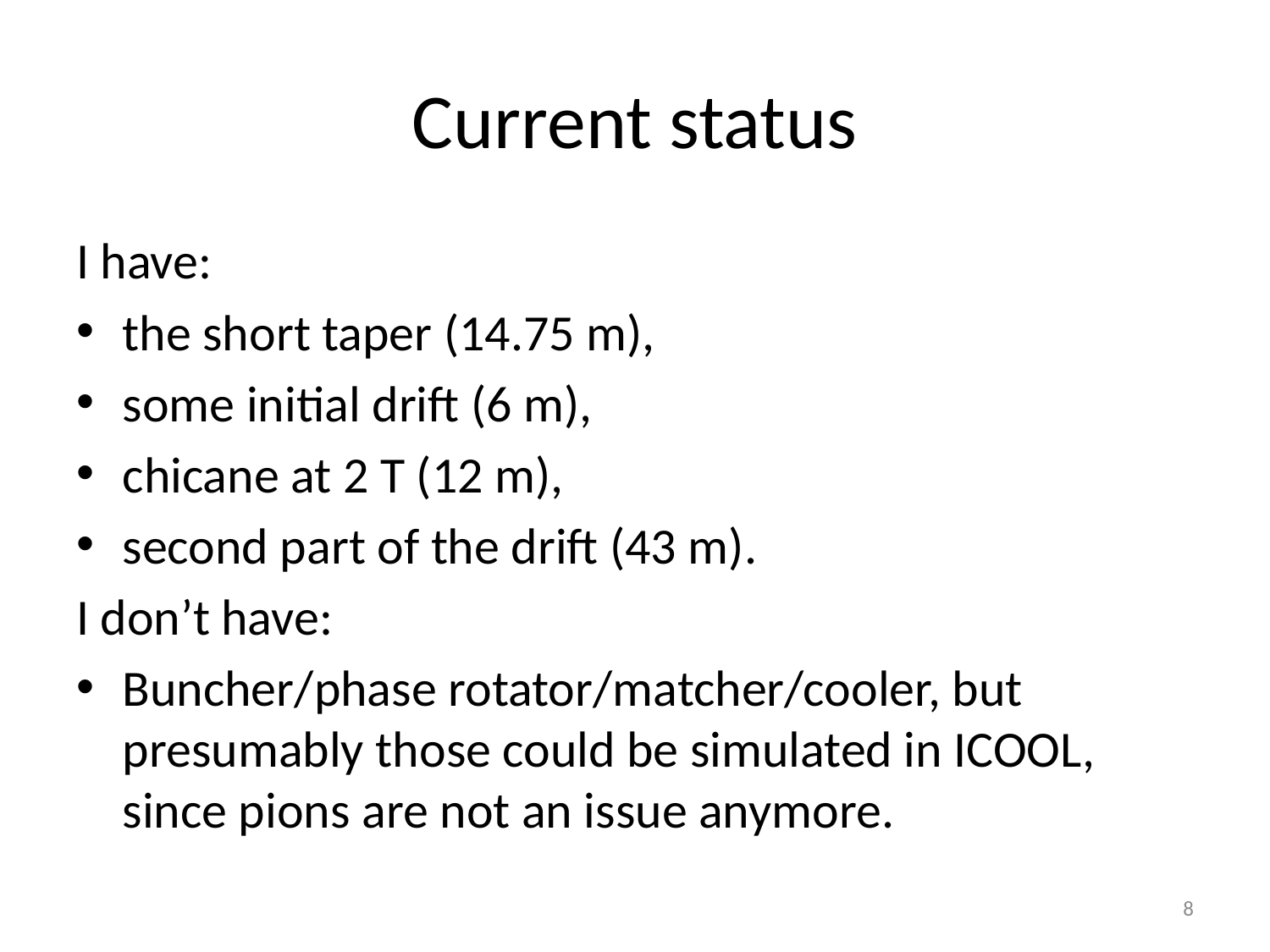

# Current status
I have:
the short taper (14.75 m),
some initial drift (6 m),
chicane at 2 T (12 m),
second part of the drift (43 m).
I don’t have:
Buncher/phase rotator/matcher/cooler, but presumably those could be simulated in ICOOL, since pions are not an issue anymore.
8